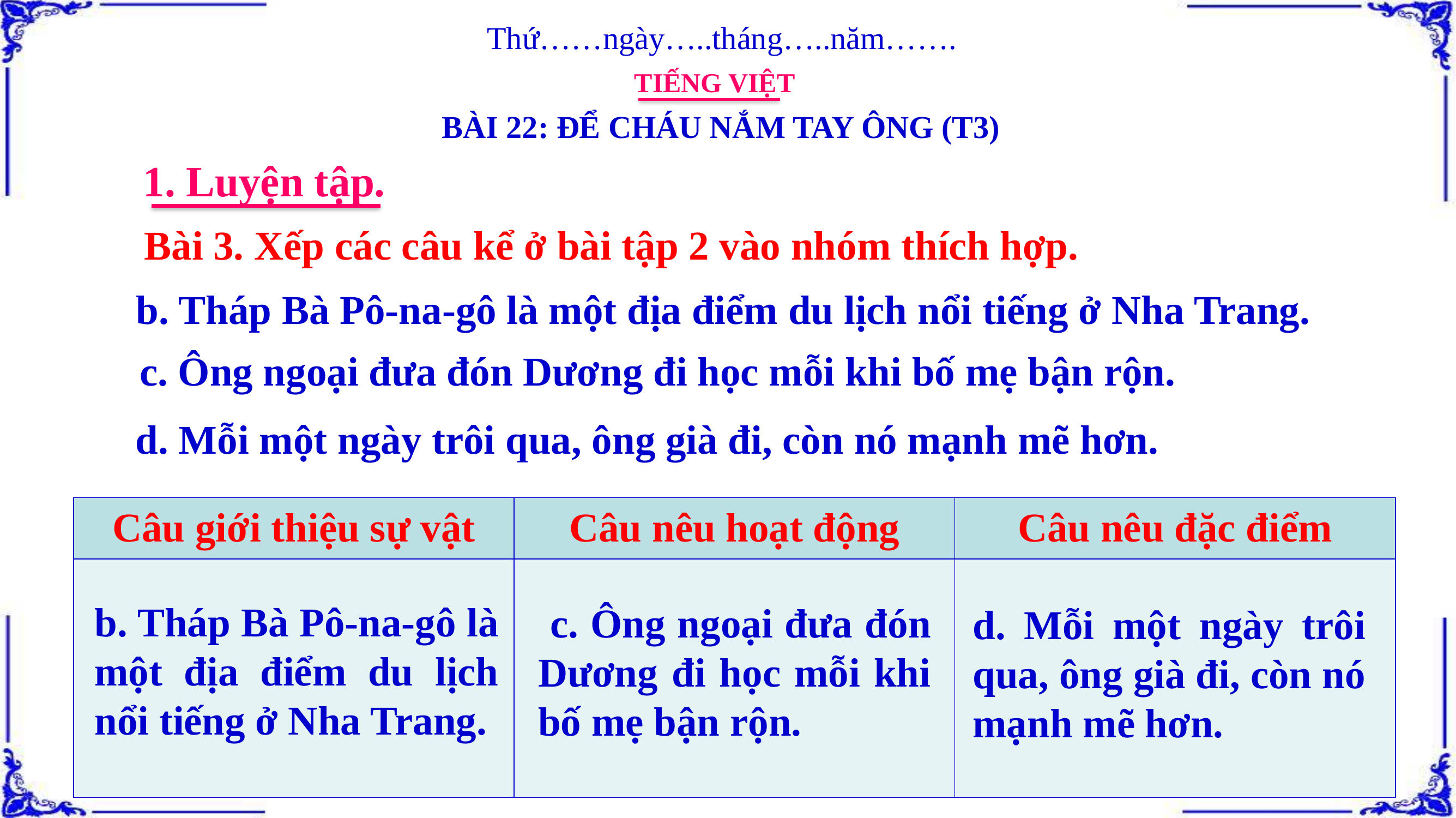

Thứ……ngày…..tháng…..năm…….
TIẾNG VIỆT
BÀI 22: ĐỂ CHÁU NẮM TAY ÔNG (T3)
1. Luyện tập.
Bài 3. Xếp các câu kể ở bài tập 2 vào nhóm thích hợp.
b. Tháp Bà Pô-na-gô là một địa điểm du lịch nổi tiếng ở Nha Trang.
 c. Ông ngoại đưa đón Dương đi học mỗi khi bố mẹ bận rộn.
d. Mỗi một ngày trôi qua, ông già đi, còn nó mạnh mẽ hơn.
| Câu giới thiệu sự vật | Câu nêu hoạt động | Câu nêu đặc điểm |
| --- | --- | --- |
|  |  |  |
b. Tháp Bà Pô-na-gô là một địa điểm du lịch nổi tiếng ở Nha Trang.
 c. Ông ngoại đưa đón Dương đi học mỗi khi bố mẹ bận rộn.
d. Mỗi một ngày trôi qua, ông già đi, còn nó mạnh mẽ hơn.